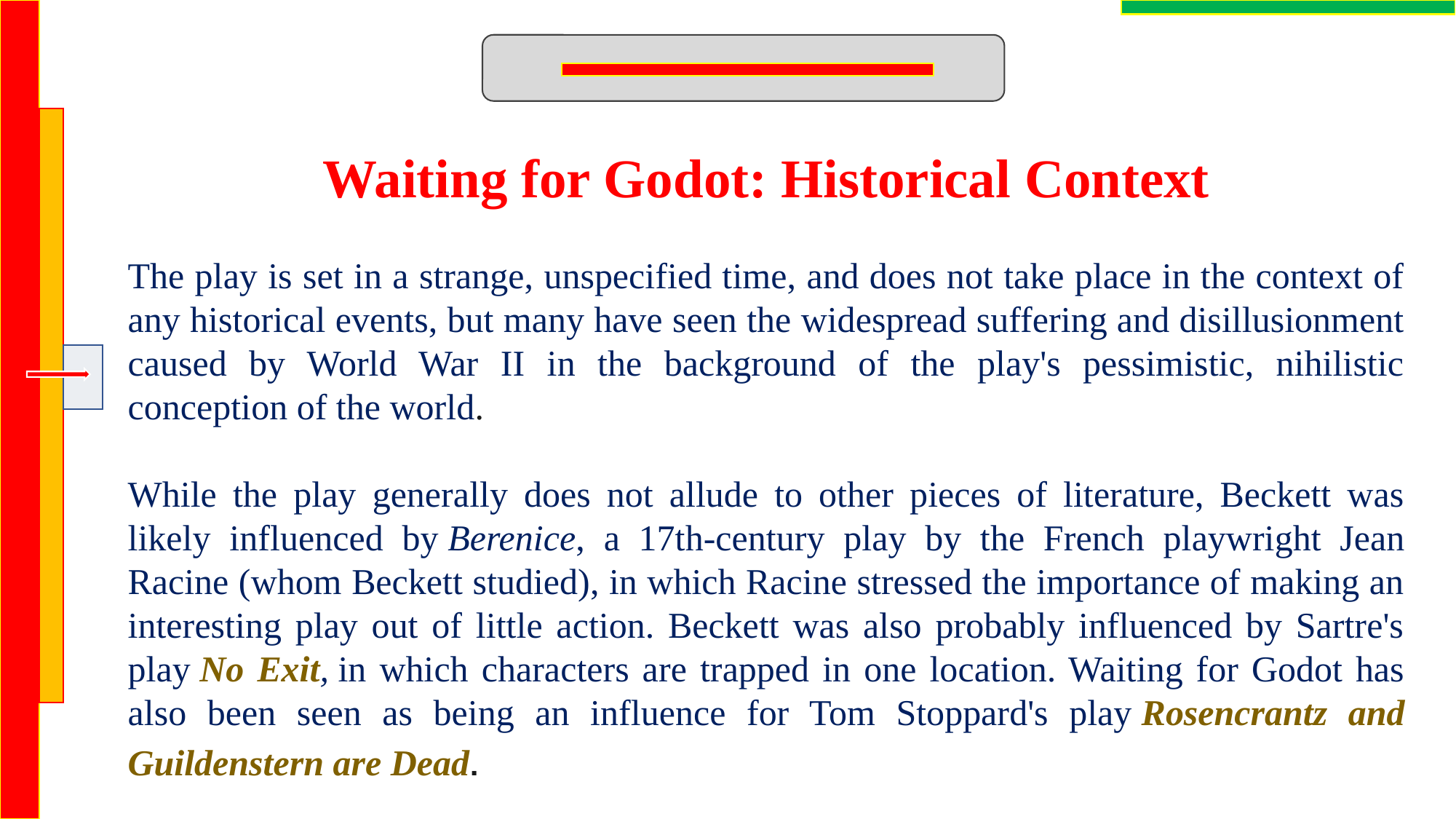

Waiting for Godot: Historical Context

The play is set in a strange, unspecified time, and does not take place in the context of any historical events, but many have seen the widespread suffering and disillusionment caused by World War II in the background of the play's pessimistic, nihilistic conception of the world.

While the play generally does not allude to other pieces of literature, Beckett was likely influenced by Berenice, a 17th-century play by the French playwright Jean Racine (whom Beckett studied), in which Racine stressed the importance of making an interesting play out of little action. Beckett was also probably influenced by Sartre's play No Exit, in which characters are trapped in one location. Waiting for Godot has also been seen as being an influence for Tom Stoppard's play Rosencrantz and Guildenstern are Dead.